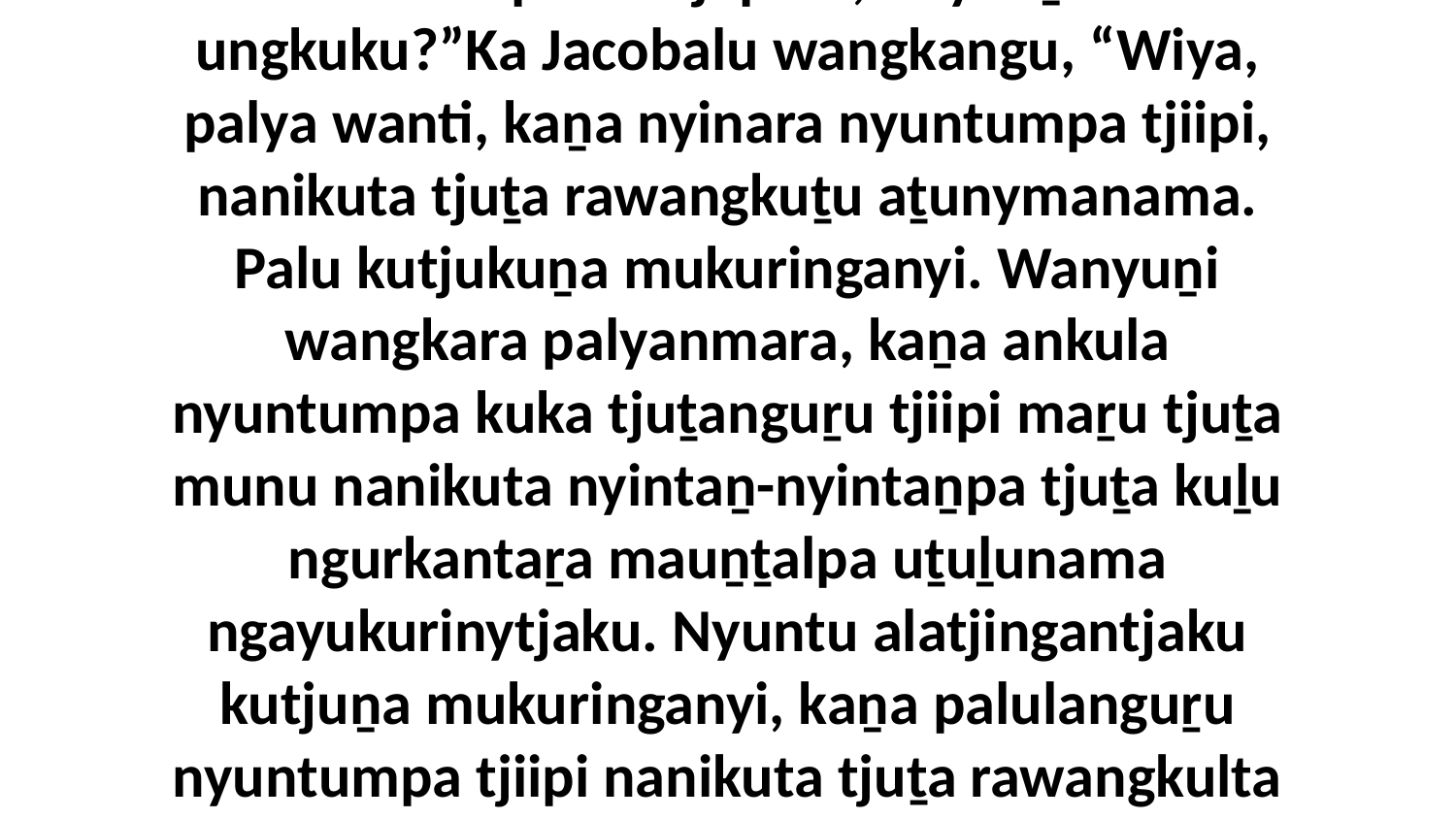

31-32 Ka Laipantu tjapinu, “Nyaaṉanta ungkuku?”Ka Jacobalu wangkangu, “Wiya, palya wanti, kaṉa nyinara nyuntumpa tjiipi, nanikuta tjuṯa rawangkuṯu aṯunymanama. Palu kutjukuṉa mukuringanyi. Wanyuṉi wangkara palyanmara, kaṉa ankula nyuntumpa kuka tjuṯanguṟu tjiipi maṟu tjuṯa munu nanikuta nyintaṉ-nyintaṉpa tjuṯa kuḻu ngurkantaṟa mauṉṯalpa uṯuḻunama ngayukurinytjaku. Nyuntu alatjingantjaku kutjuṉa mukuringanyi, kaṉa palulanguṟu nyuntumpa tjiipi nanikuta tjuṯa rawangkulta kanyinma. Palya?